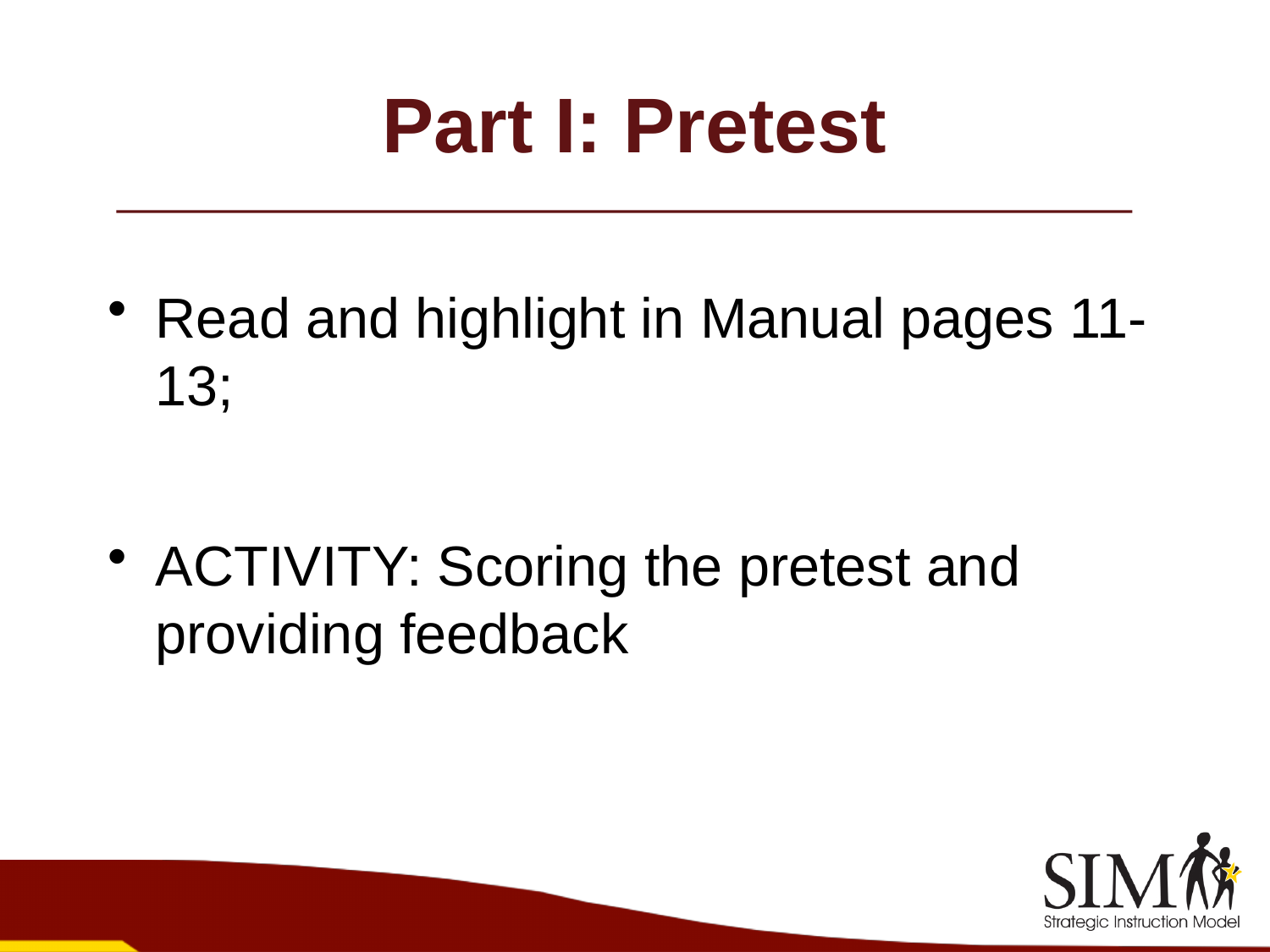

# Part I: Pretest
Read and highlight in Manual pages 11-13;

ACTIVITY: Scoring the pretest and providing feedback